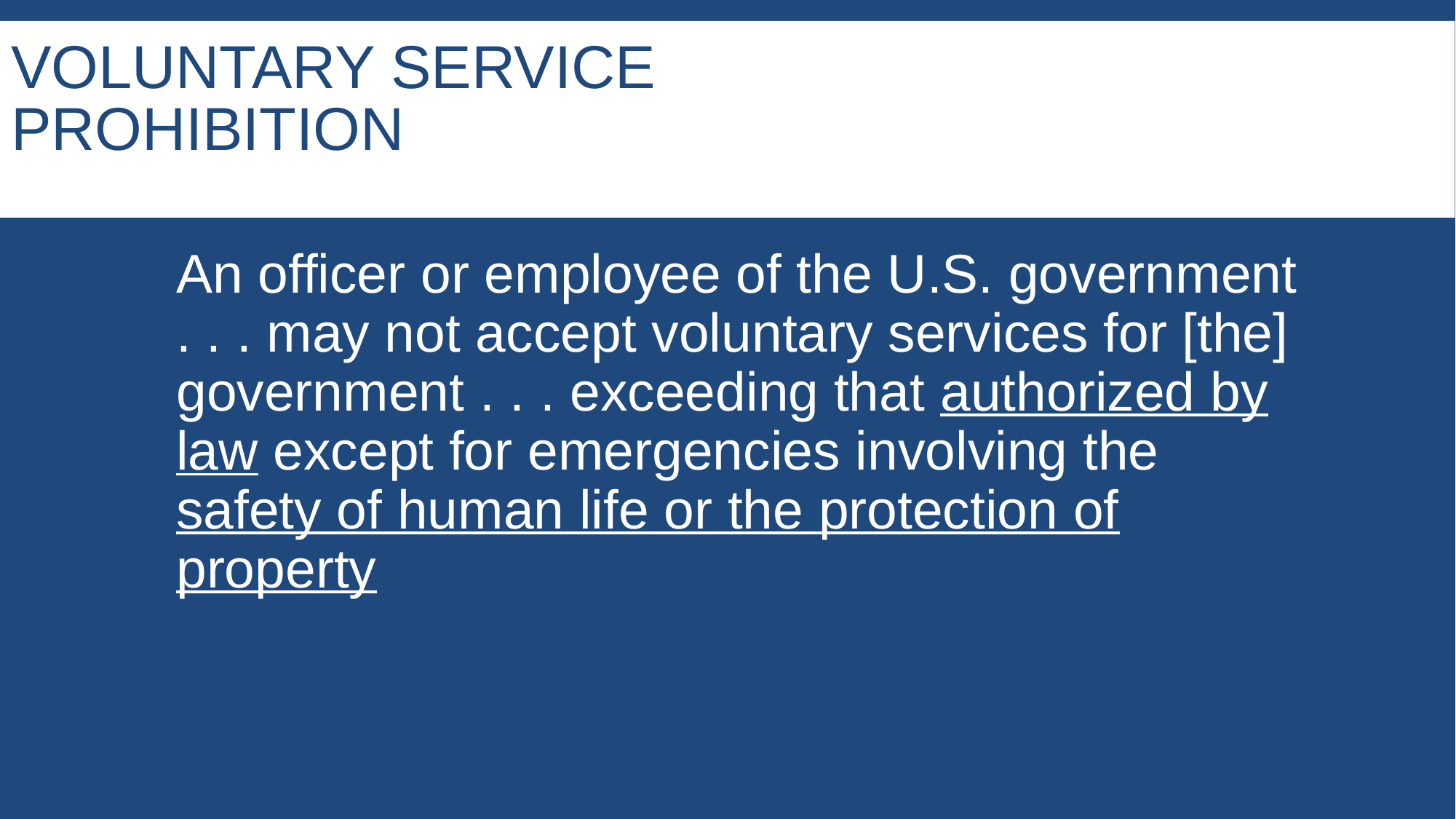

Voluntary Service Prohibition
	An officer or employee of the U.S. government . . . may not accept voluntary services for [the] government . . . exceeding that authorized by law except for emergencies involving the safety of human life or the protection of property